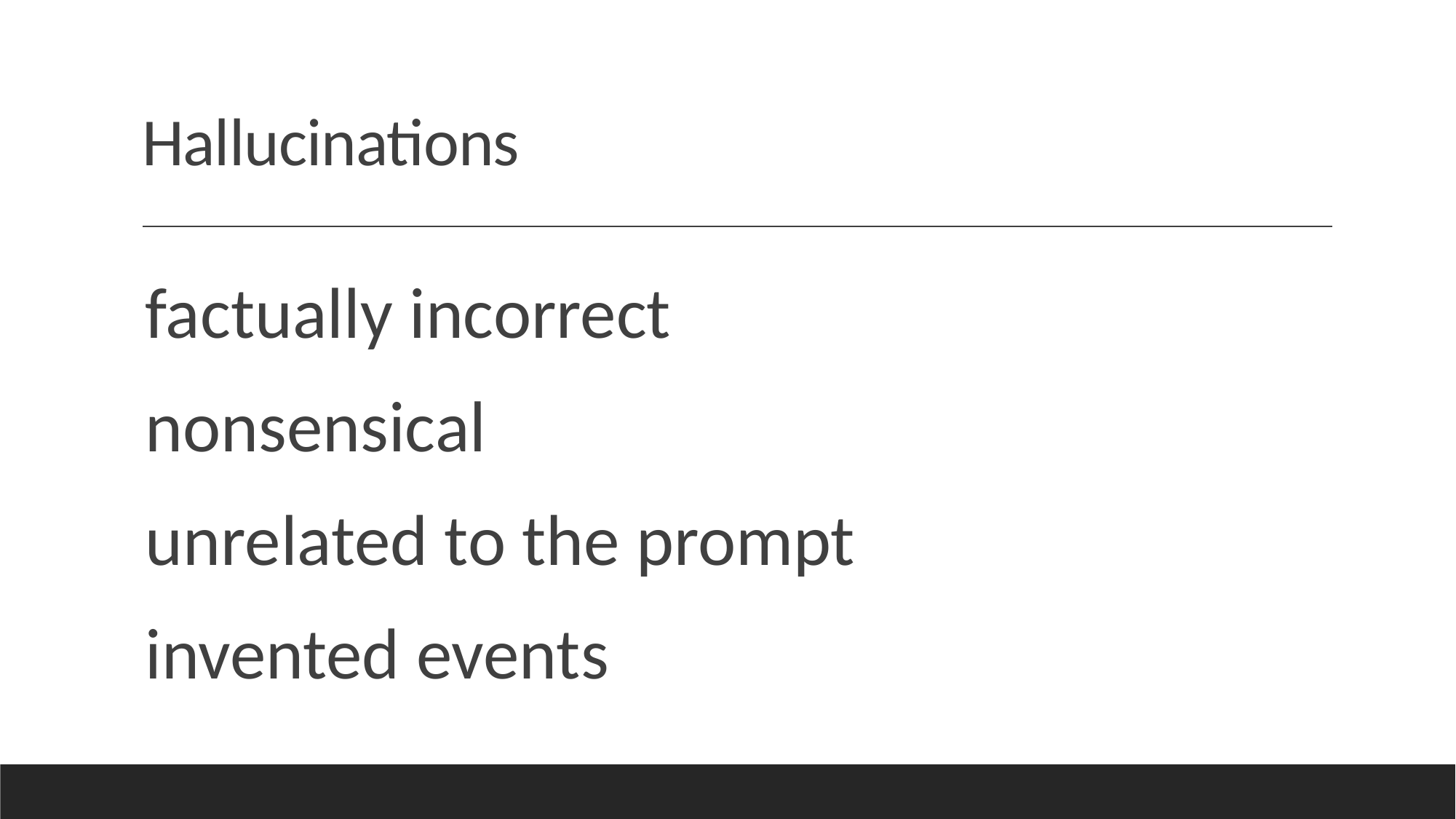

# Hallucinations
factually incorrect
nonsensical
unrelated to the prompt
invented events